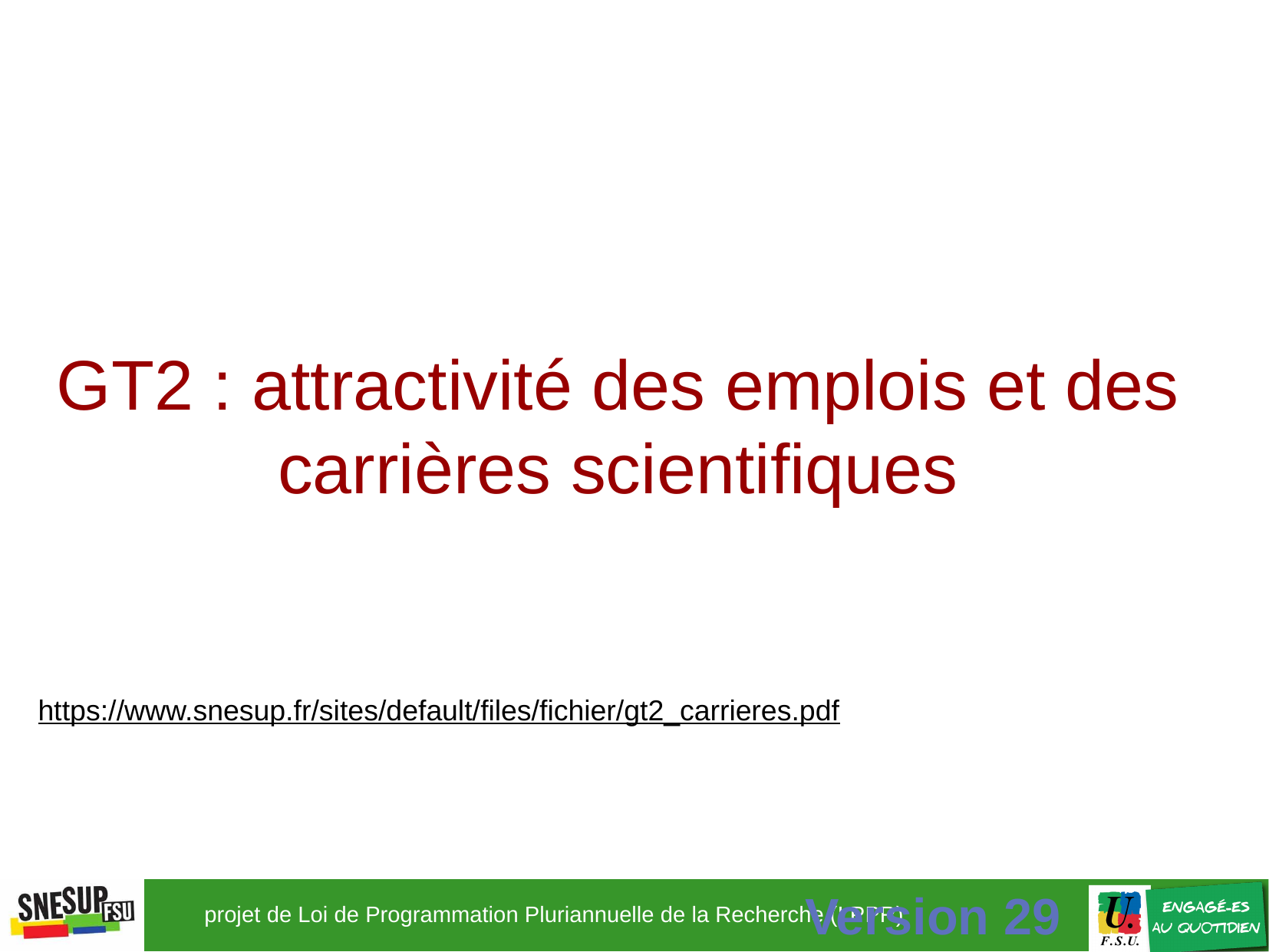

GT2 : attractivité des emplois et des carrières scientifiques
https://www.snesup.fr/sites/default/files/fichier/gt2_carrieres.pdf

Version 29